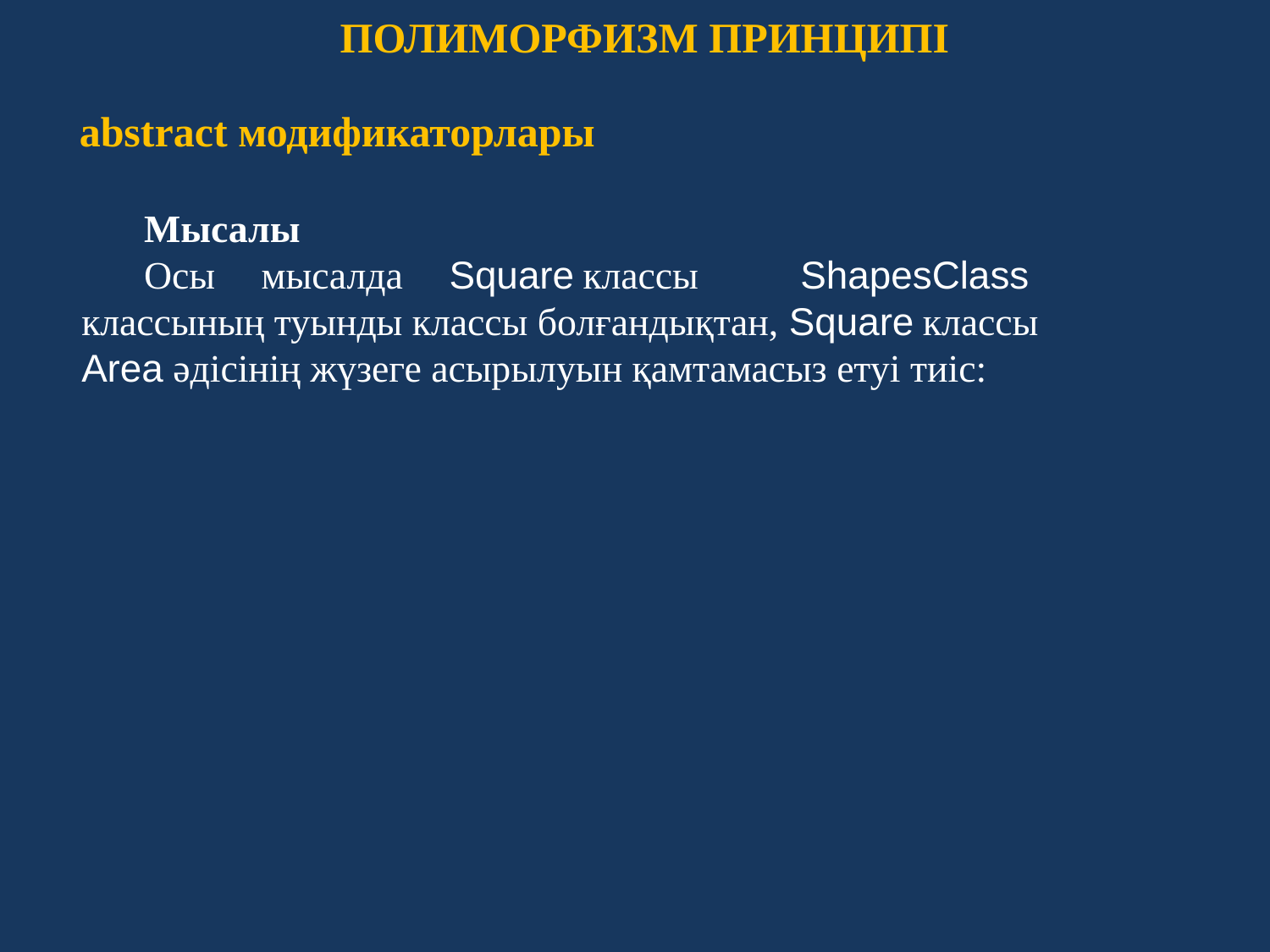

ПОЛИМОРФИЗМ ПРИНЦИПІ
abstract модификаторлары

Мысалы
Осы мысалда Square классы   ShapesClass  классының туынды классы болғандықтан, Square классы     Area әдісінің жүзеге асырылуын қамтамасыз етуі тиіс: